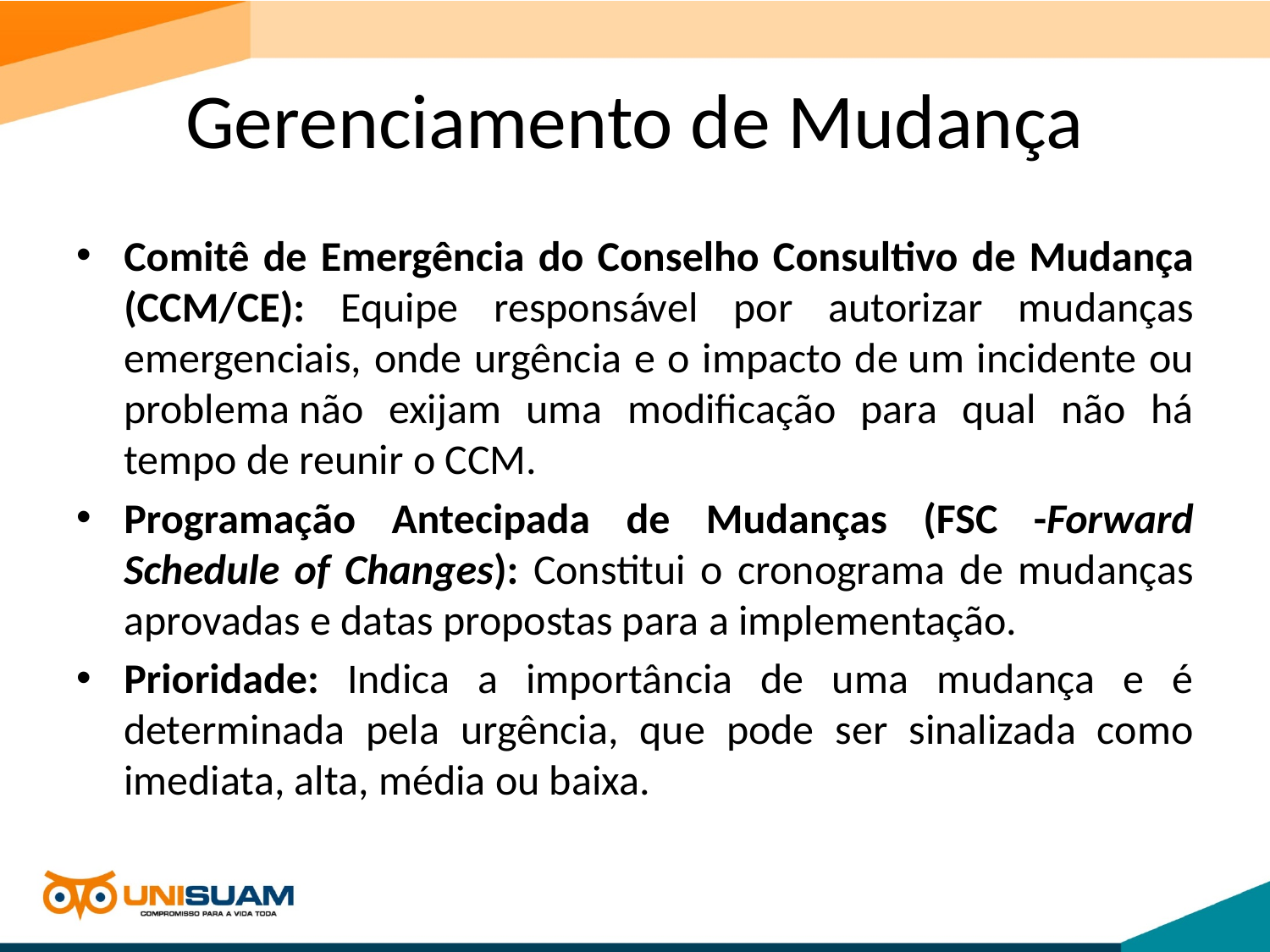

# Gerenciamento de Mudança
Comitê de Emergência do Conselho Consultivo de Mudança (CCM/CE): Equipe responsável por autorizar mudanças emergenciais, onde urgência e o impacto de um incidente ou problema não exijam uma modificação para qual não há tempo de reunir o CCM.
Programação Antecipada de Mudanças (FSC -Forward Schedule of Changes): Constitui o cronograma de mudanças aprovadas e datas propostas para a implementação.
Prioridade: Indica a importância de uma mudança e é determinada pela urgência, que pode ser sinalizada como imediata, alta, média ou baixa.